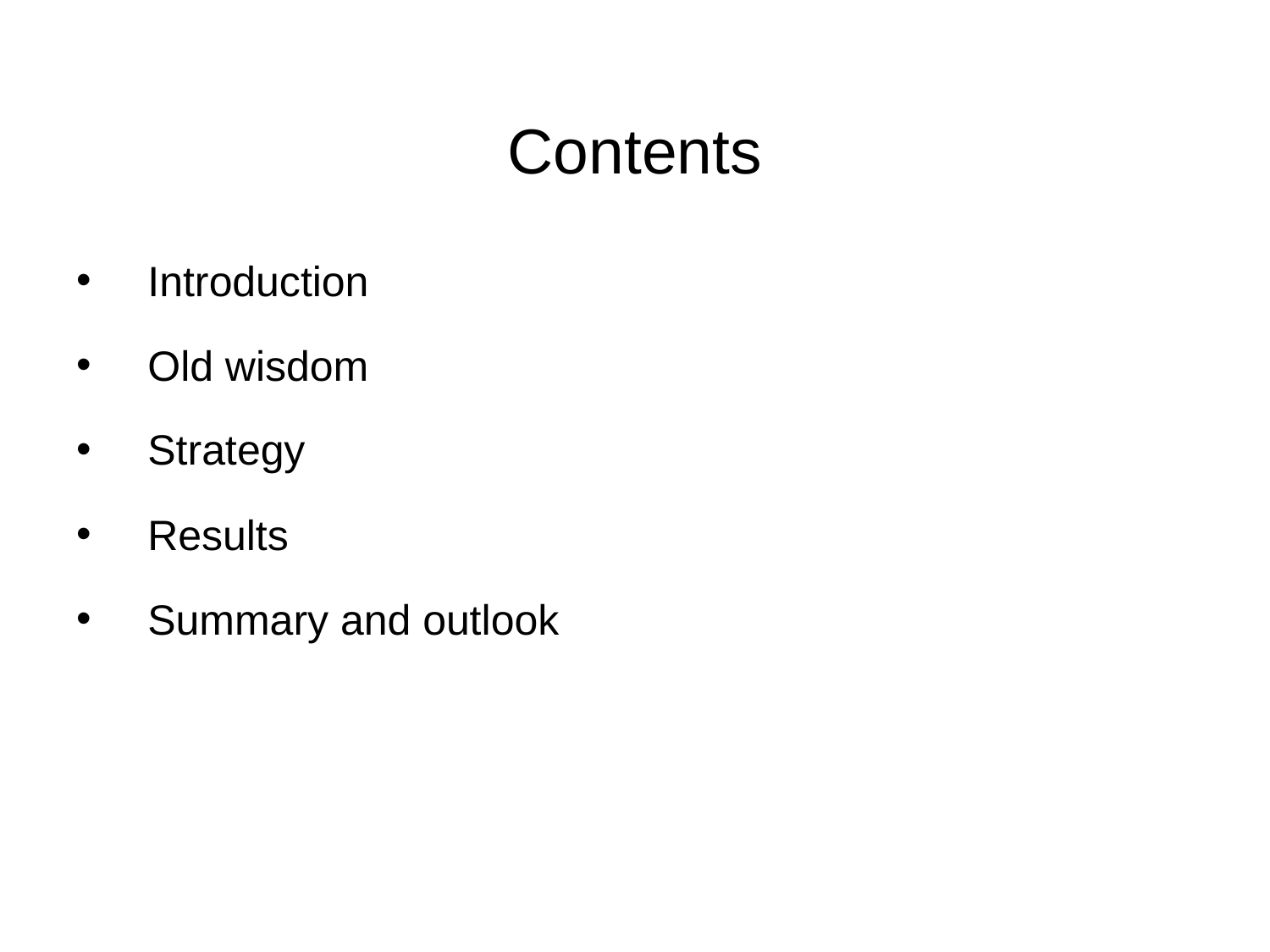

# Contents
Introduction
Old wisdom
Strategy
Results
Summary and outlook